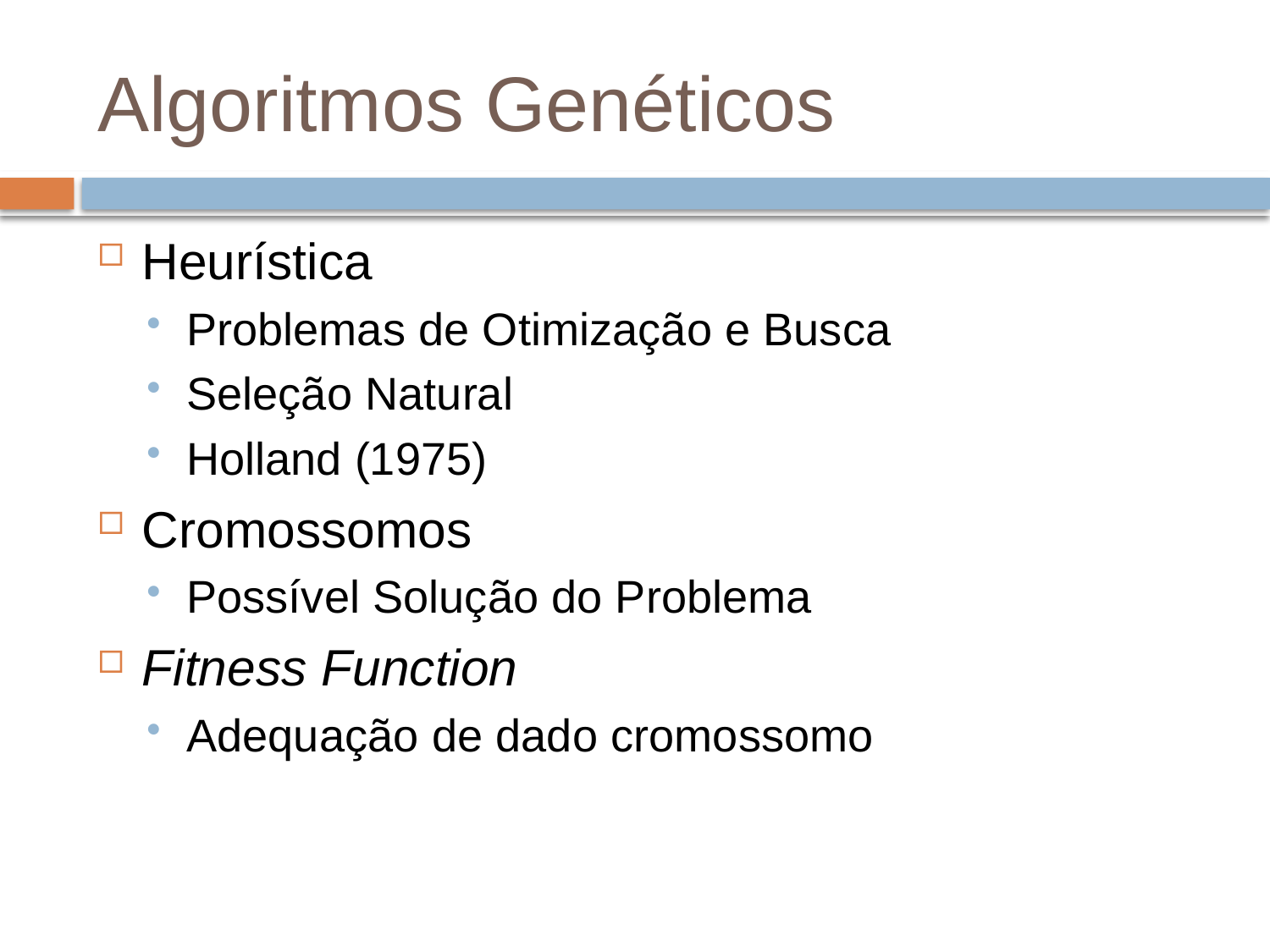

# Algoritmos Genéticos
Heurística
Problemas de Otimização e Busca
Seleção Natural
Holland (1975)
Cromossomos
Possível Solução do Problema
Fitness Function
Adequação de dado cromossomo